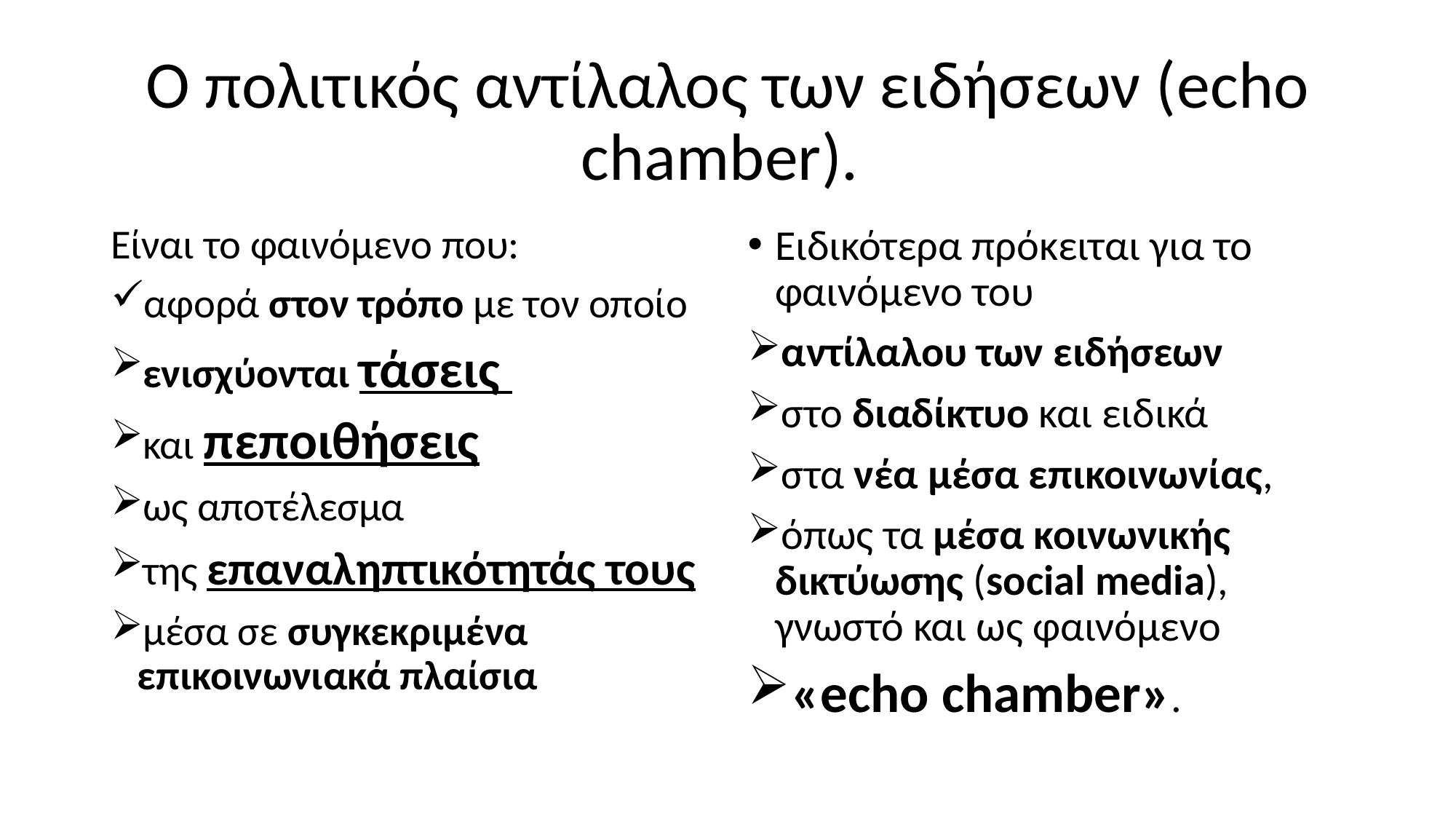

# Ο πολιτικός αντίλαλος των ειδήσεων (echo chamber).
Είναι το φαινόμενο που:
αφορά στον τρόπο με τον οποίο
ενισχύονται τάσεις
και πεποιθήσεις
ως αποτέλεσμα
της επαναληπτικότητάς τους
μέσα σε συγκεκριμένα επικοινωνιακά πλαίσια
Ειδικότερα πρόκειται για το φαινόμενο του
αντίλαλου των ειδήσεων
στο διαδίκτυο και ειδικά
στα νέα μέσα επικοινωνίας,
όπως τα μέσα κοινωνικής δικτύωσης (social media), γνωστό και ως φαινόμενο
«echo chamber».